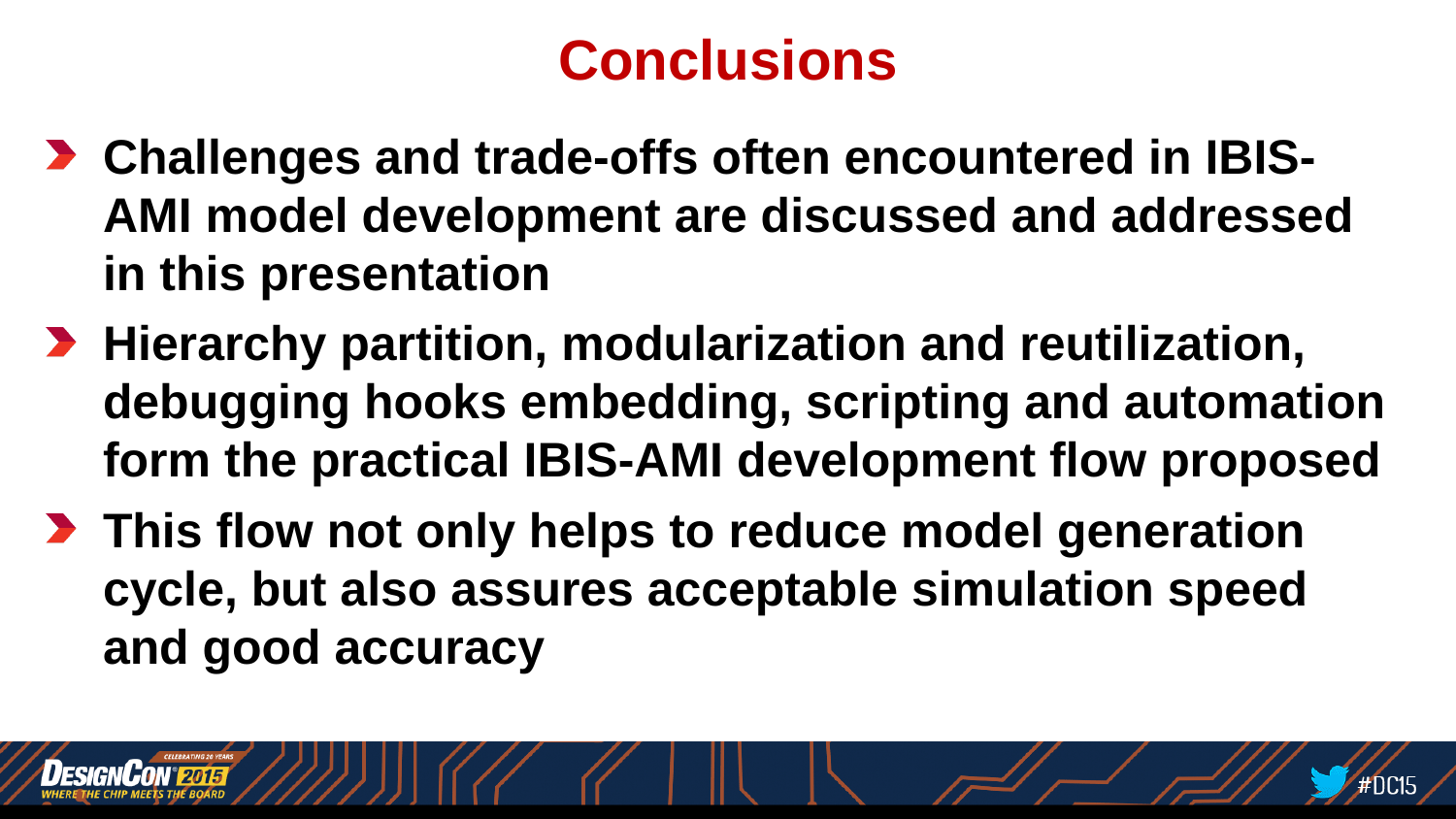

Conclusions
Challenges and trade-offs often encountered in IBIS-AMI model development are discussed and addressed in this presentation
Hierarchy partition, modularization and reutilization, debugging hooks embedding, scripting and automation form the practical IBIS-AMI development flow proposed
This flow not only helps to reduce model generation cycle, but also assures acceptable simulation speed and good accuracy